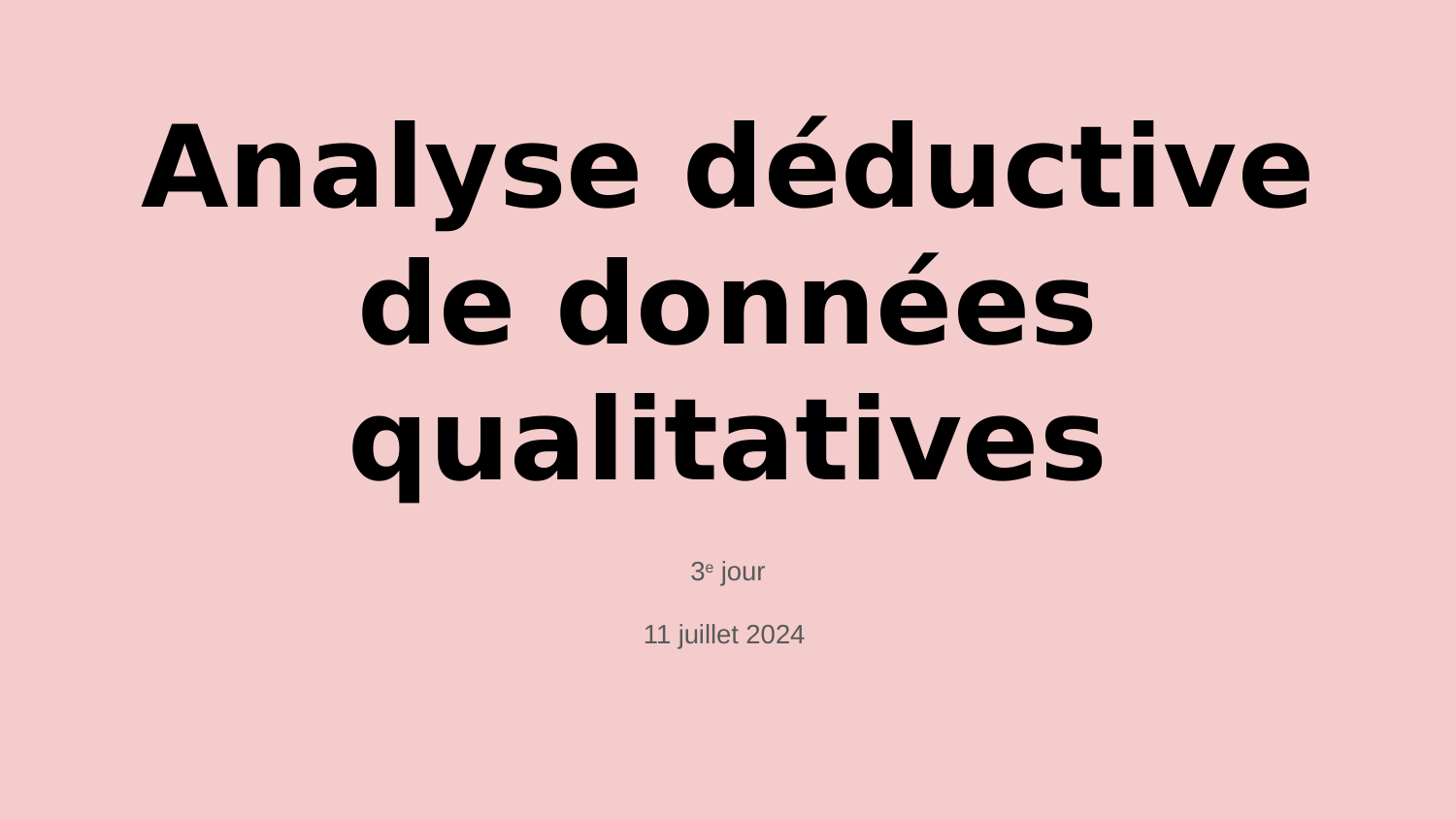

# Analyse déductive de données qualitatives
3e jour

11 juillet 2024